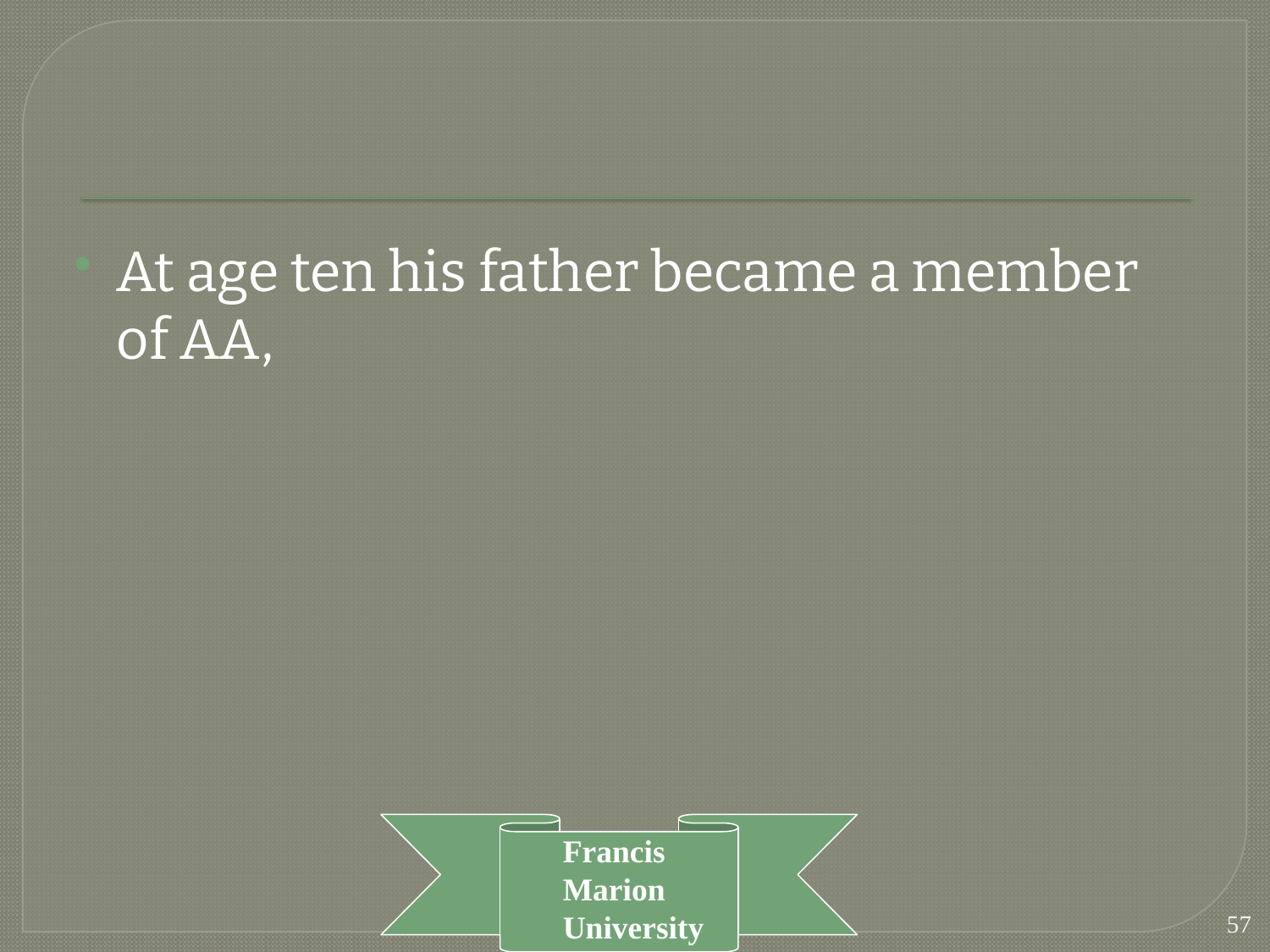

#
At age ten his father became a member of AA,
57